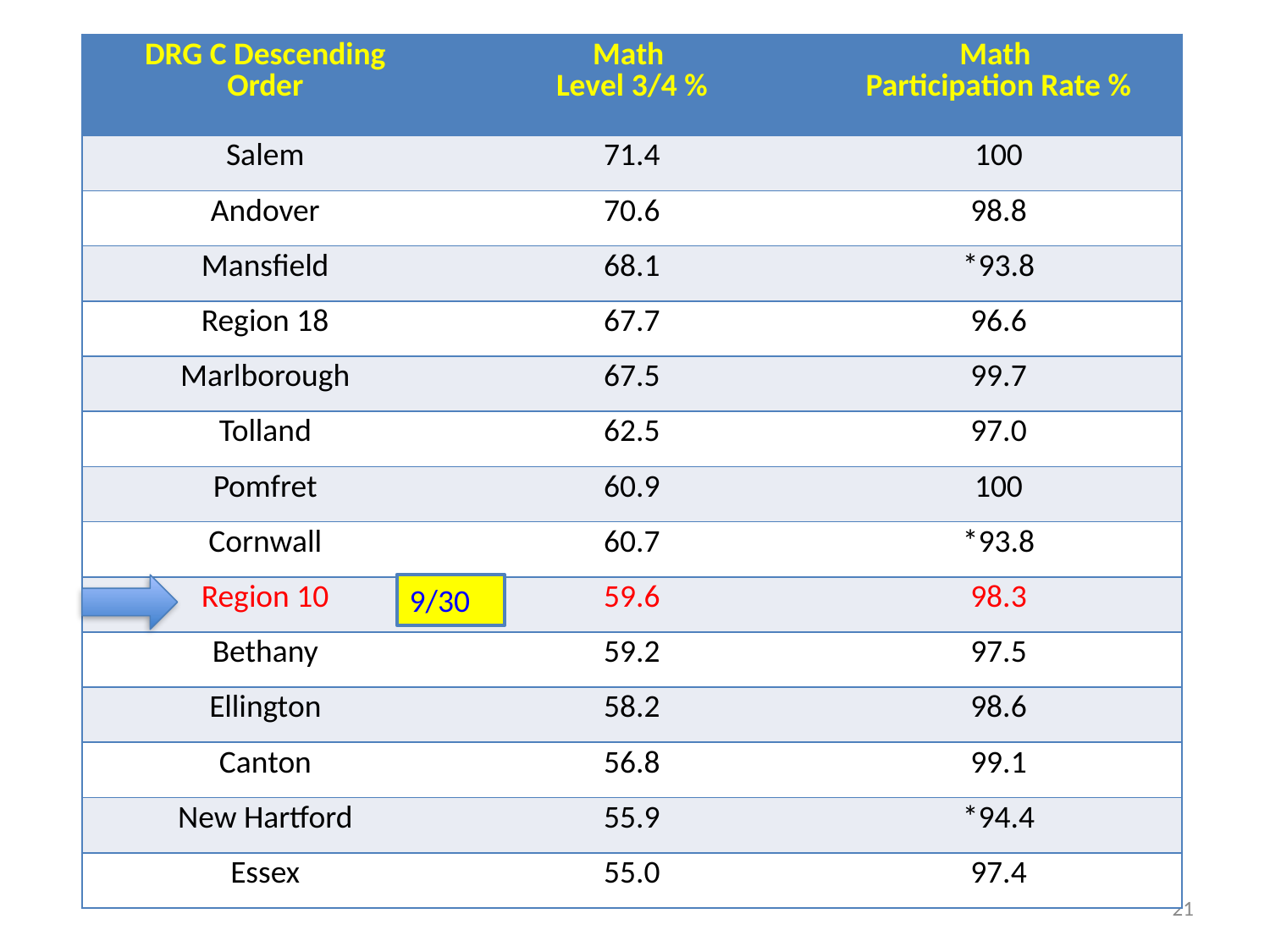

| DRG C Descending Order | Math Level 3/4 % | Math Participation Rate % |
| --- | --- | --- |
| Salem | 71.4 | 100 |
| Andover | 70.6 | 98.8 |
| Mansfield | 68.1 | \*93.8 |
| Region 18 | 67.7 | 96.6 |
| Marlborough | 67.5 | 99.7 |
| Tolland | 62.5 | 97.0 |
| Pomfret | 60.9 | 100 |
| Cornwall | 60.7 | \*93.8 |
| Region 10 | 59.6 | 98.3 |
| Bethany | 59.2 | 97.5 |
| Ellington | 58.2 | 98.6 |
| Canton | 56.8 | 99.1 |
| New Hartford | 55.9 | \*94.4 |
| Essex | 55.0 | 97.4 |

9/30
21